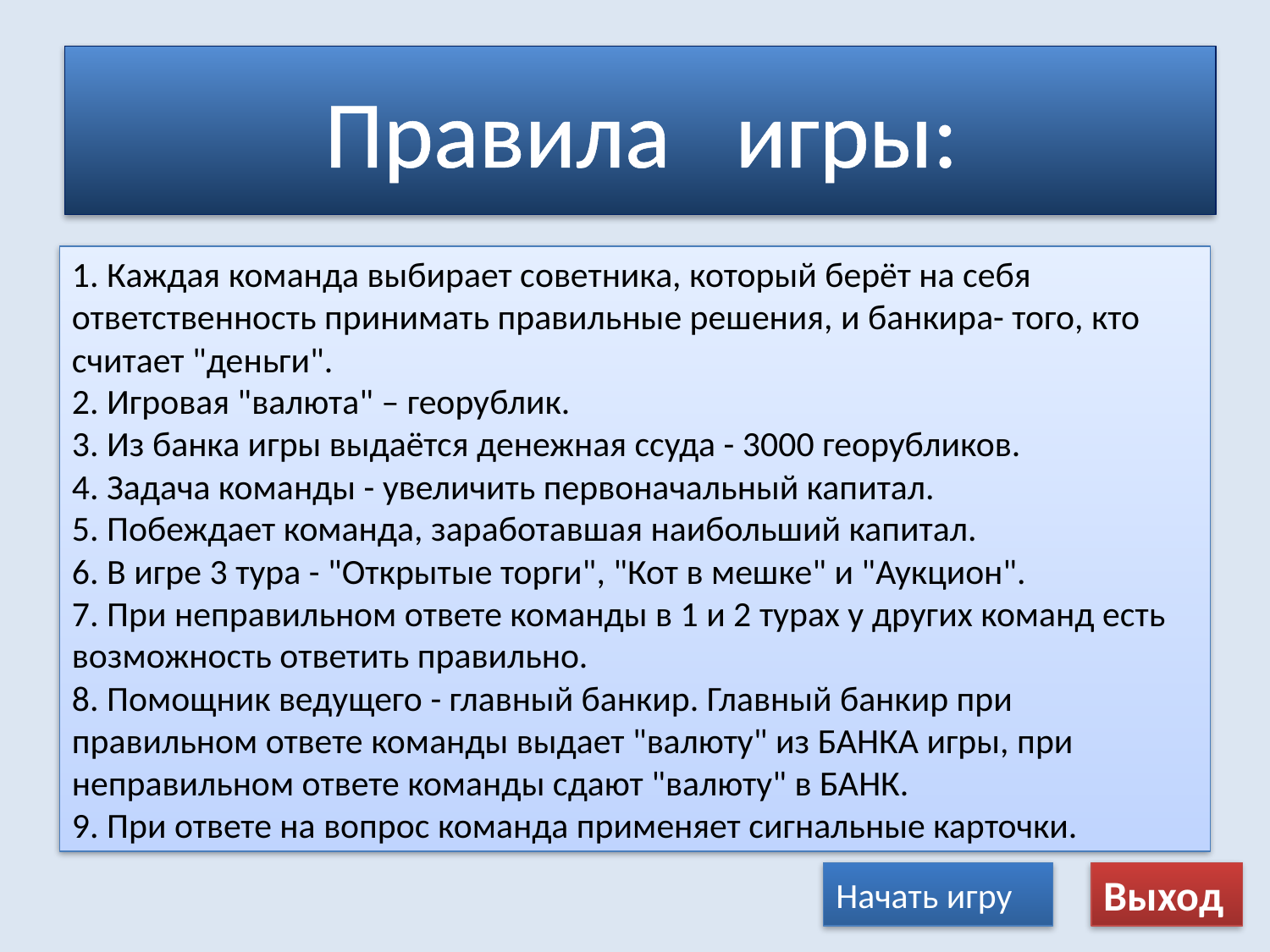

Правила   игры:
1. Каждая команда выбирает советника, который берёт на себя ответственность принимать правильные решения, и банкира- того, кто считает "деньги".
2. Игровая "валюта" – георублик.
3. Из банка игры выдаётся денежная ссуда - 3000 георубликов.
4. Задача команды - увеличить первоначальный капитал.
5. Побеждает команда, заработавшая наибольший капитал.
6. В игре 3 тура - "Открытые торги", "Кот в мешке" и "Аукцион".
7. При неправильном ответе команды в 1 и 2 турах у других команд есть возможность ответить правильно.
8. Помощник ведущего - главный банкир. Главный банкир при правильном ответе команды выдает "валюту" из БАНКА игры, при неправильном ответе команды сдают "валюту" в БАНК.
9. При ответе на вопрос команда применяет сигнальные карточки.
Начать игру
Выход